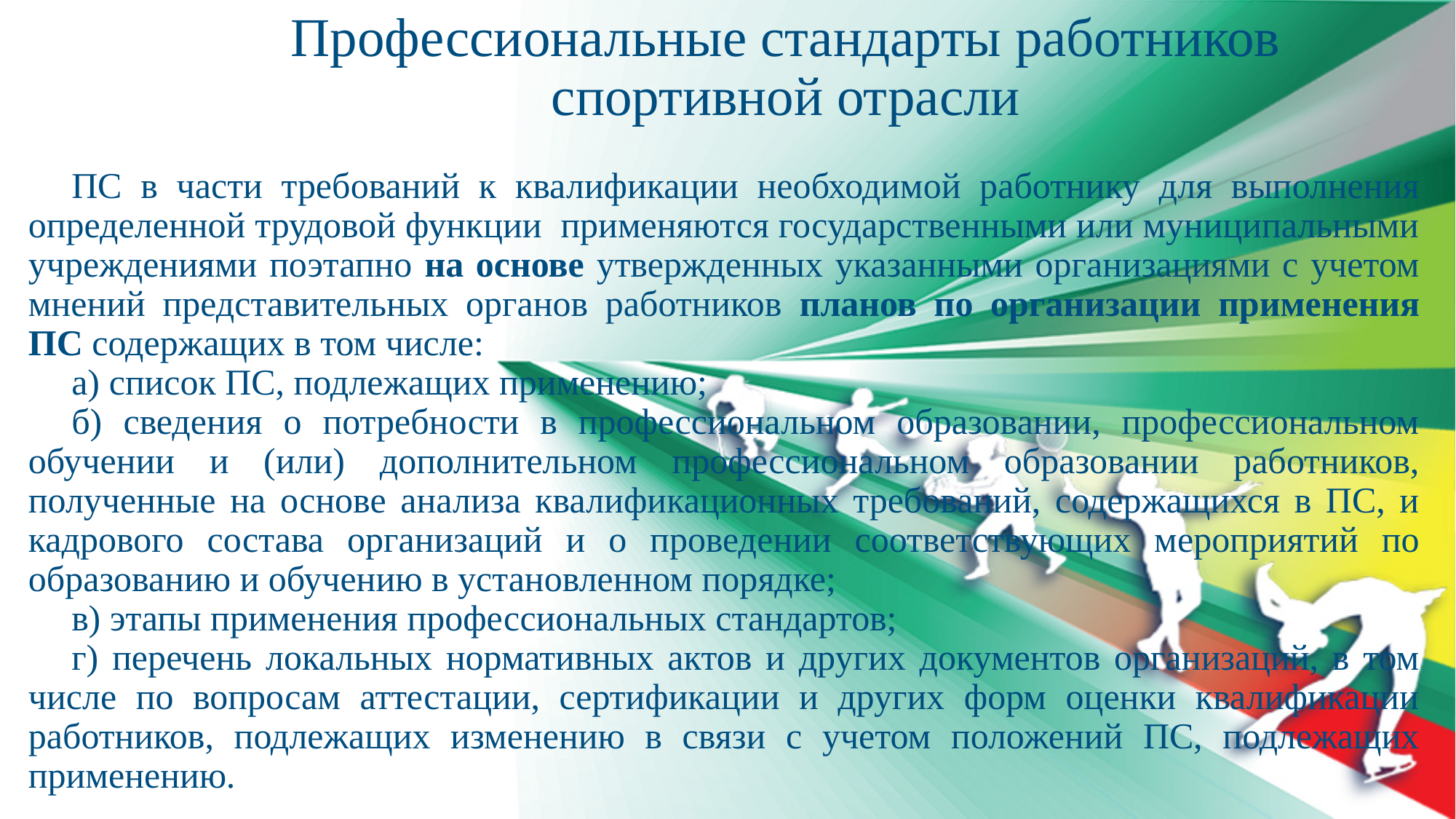

Профессиональные стандарты работников спортивной отрасли
ПС в части требований к квалификации необходимой работнику для выполнения определенной трудовой функции  применяются государственными или муниципальными учреждениями поэтапно на основе утвержденных указанными организациями с учетом мнений представительных органов работников планов по организации применения ПС содержащих в том числе:
а) список ПС, подлежащих применению;
б) сведения о потребности в профессиональном образовании, профессиональном обучении и (или) дополнительном профессиональном образовании работников, полученные на основе анализа квалификационных требований, содержащихся в ПС, и кадрового состава организаций и о проведении соответствующих мероприятий по образованию и обучению в установленном порядке;
в) этапы применения профессиональных стандартов;
г) перечень локальных нормативных актов и других документов организаций, в том числе по вопросам аттестации, сертификации и других форм оценки квалификации работников, подлежащих изменению в связи с учетом положений ПС, подлежащих применению.